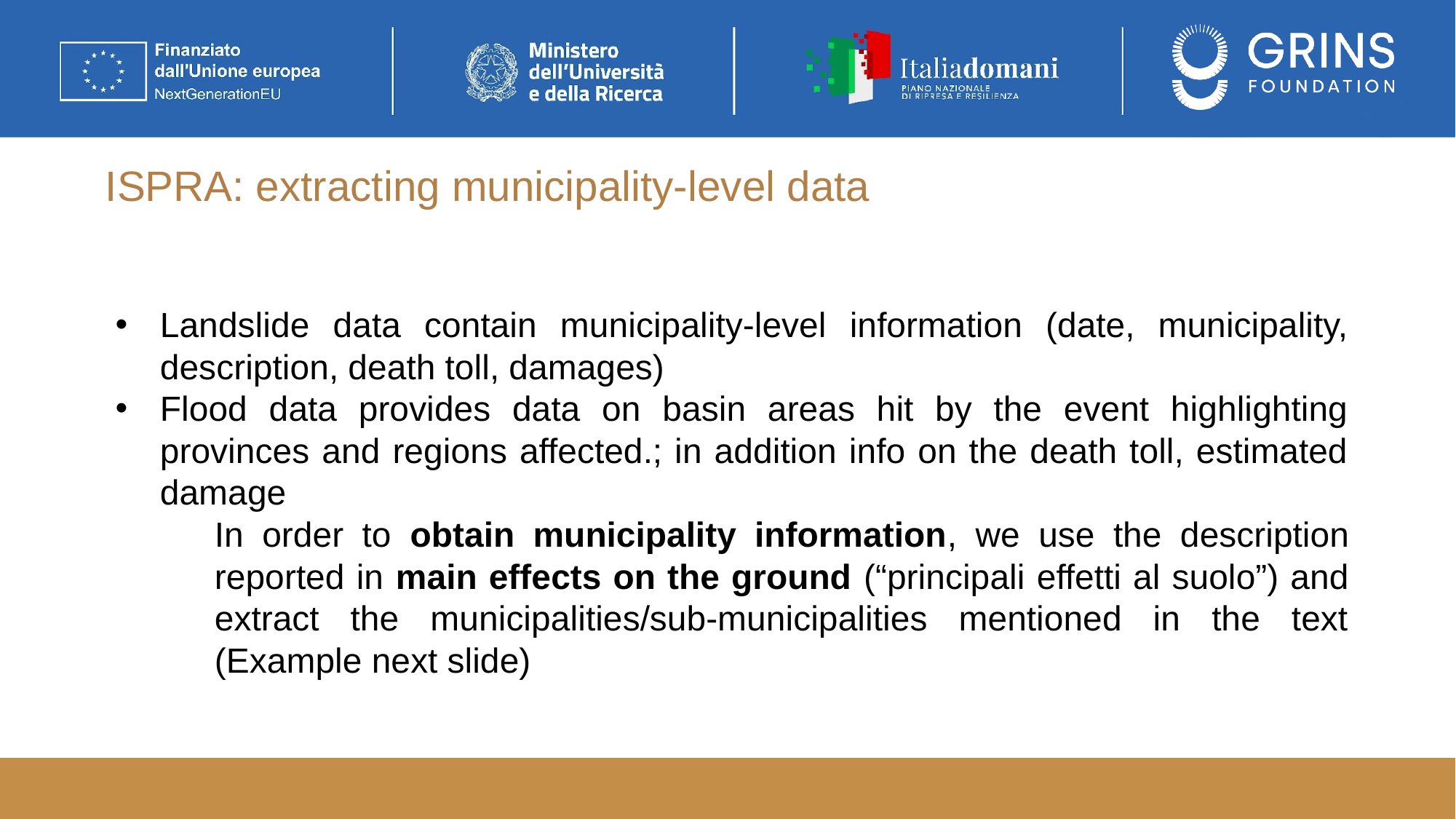

# ISPRA: extracting municipality-level data

Landslide data contain municipality-level information (date, municipality, description, death toll, damages)
Flood data provides data on basin areas hit by the event highlighting provinces and regions affected.; in addition info on the death toll, estimated damage
In order to obtain municipality information, we use the description reported in main effects on the ground (“principali effetti al suolo”) and extract the municipalities/sub-municipalities mentioned in the text (Example next slide)